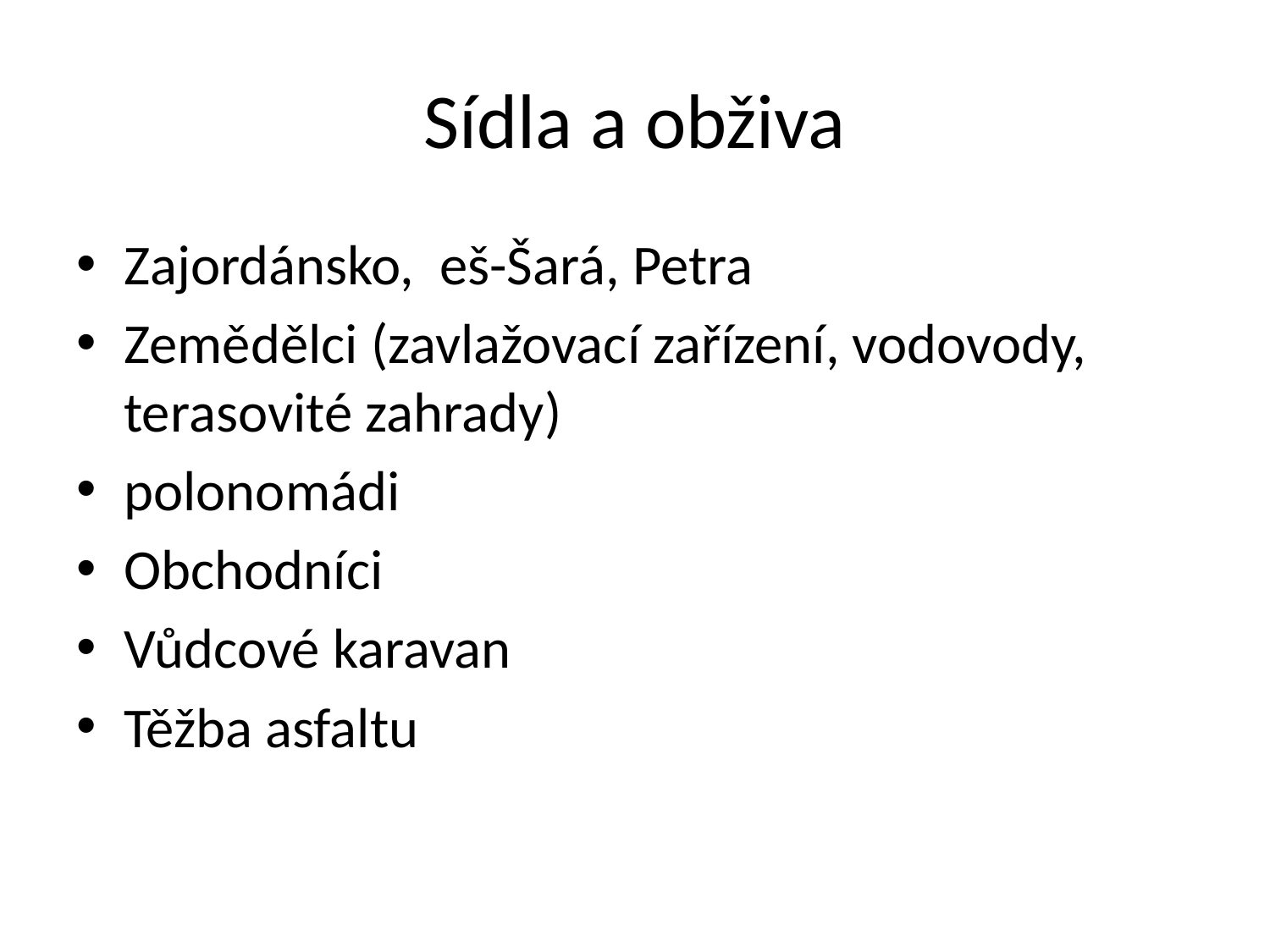

# Sídla a obživa
Zajordánsko,  eš-Šará, Petra
Zemědělci (zavlažovací zařízení, vodovody, terasovité zahrady)
polonomádi
Obchodníci
Vůdcové karavan
Těžba asfaltu